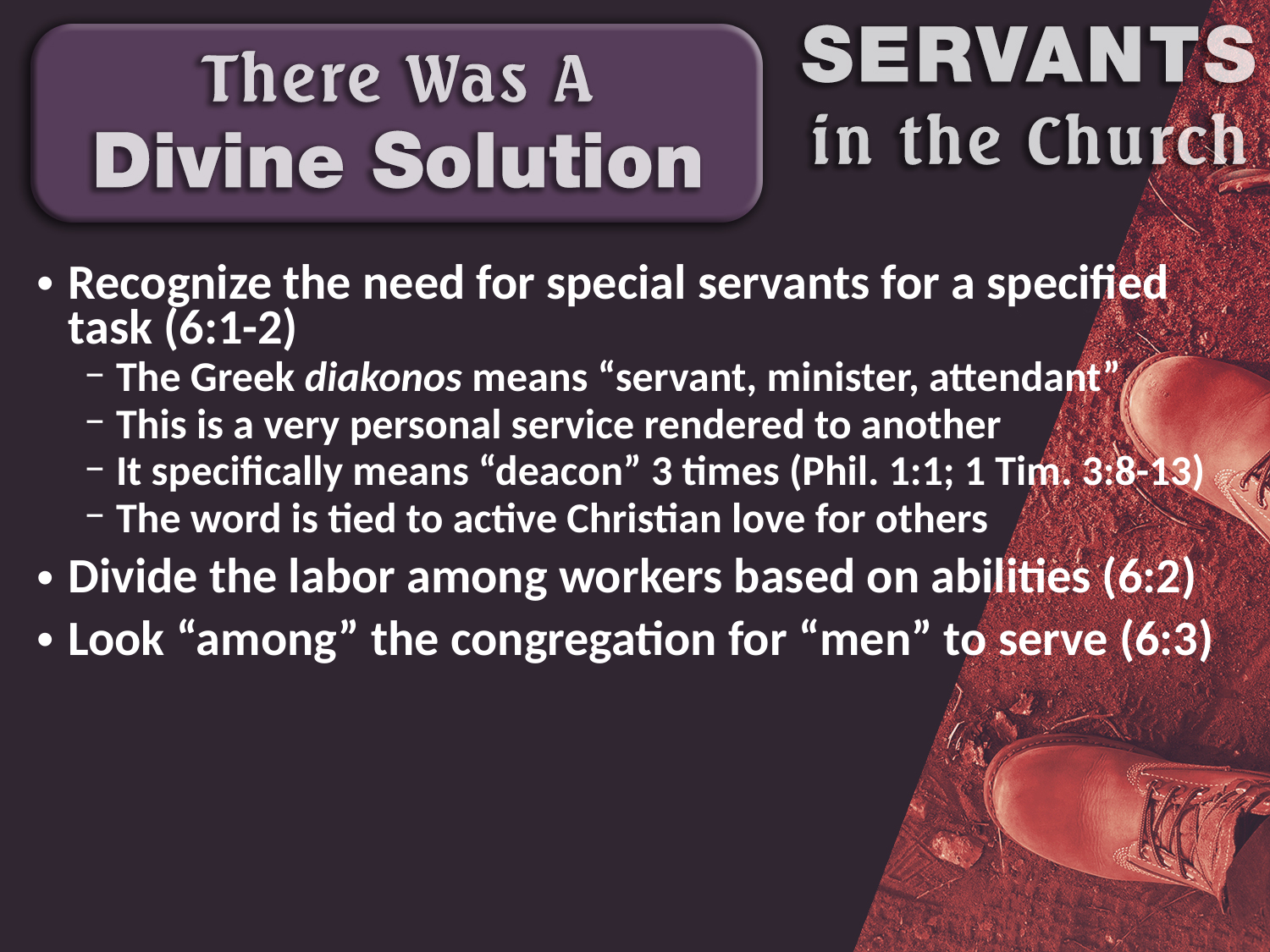

Recognize the need for special servants for a specified task (6:1-2)
The Greek diakonos means “servant, minister, attendant”
This is a very personal service rendered to another
It specifically means “deacon” 3 times (Phil. 1:1; 1 Tim. 3:8-13)
The word is tied to active Christian love for others
Divide the labor among workers based on abilities (6:2)
Look “among” the congregation for “men” to serve (6:3)